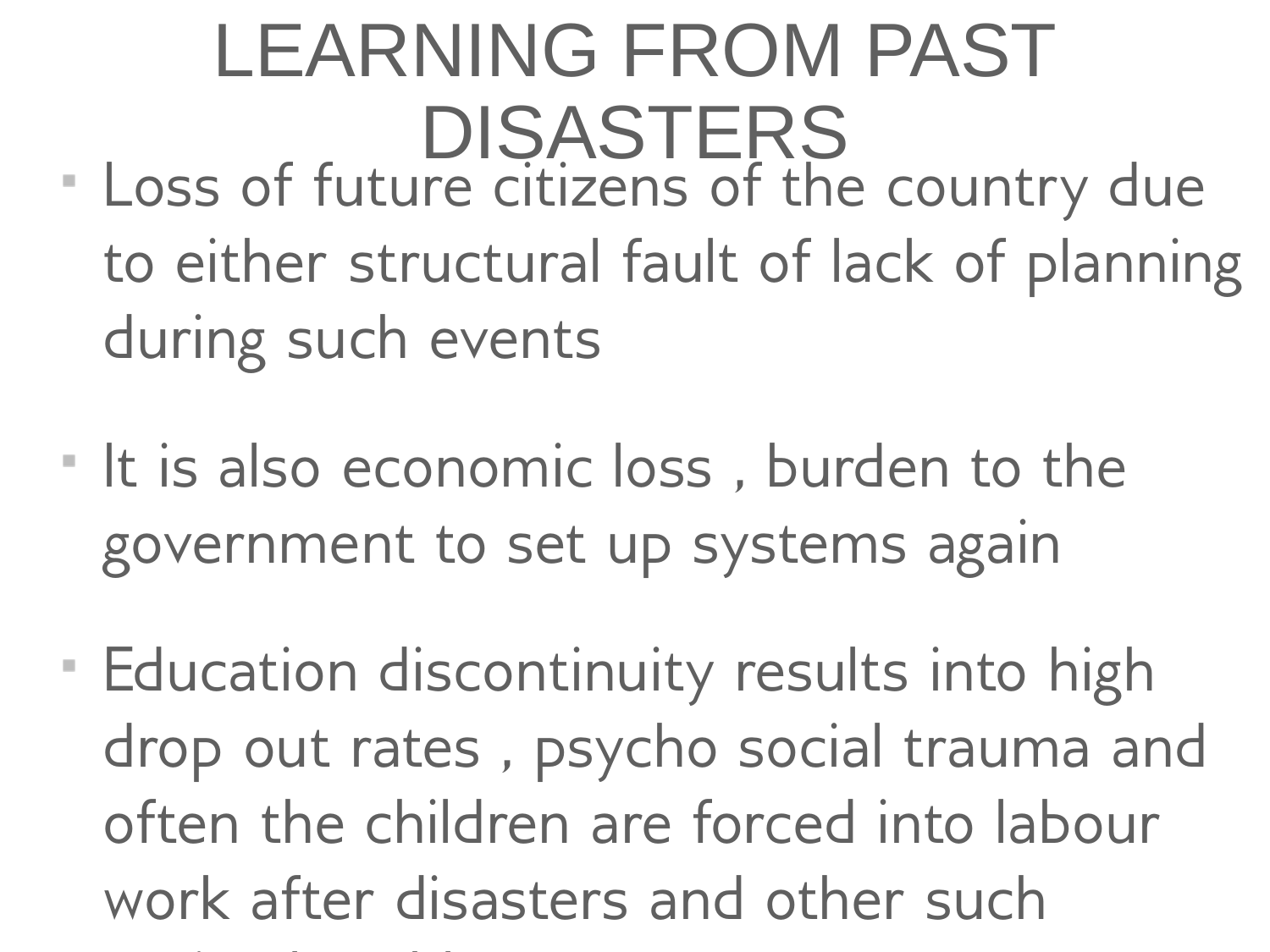

# LEARNING FROM PAST DISASTERS
Loss of future citizens of the country due to either structural fault of lack of planning during such events
It is also economic loss , burden to the government to set up systems again
Education discontinuity results into high drop out rates , psycho social trauma and often the children are forced into labour work after disasters and other such societal problems